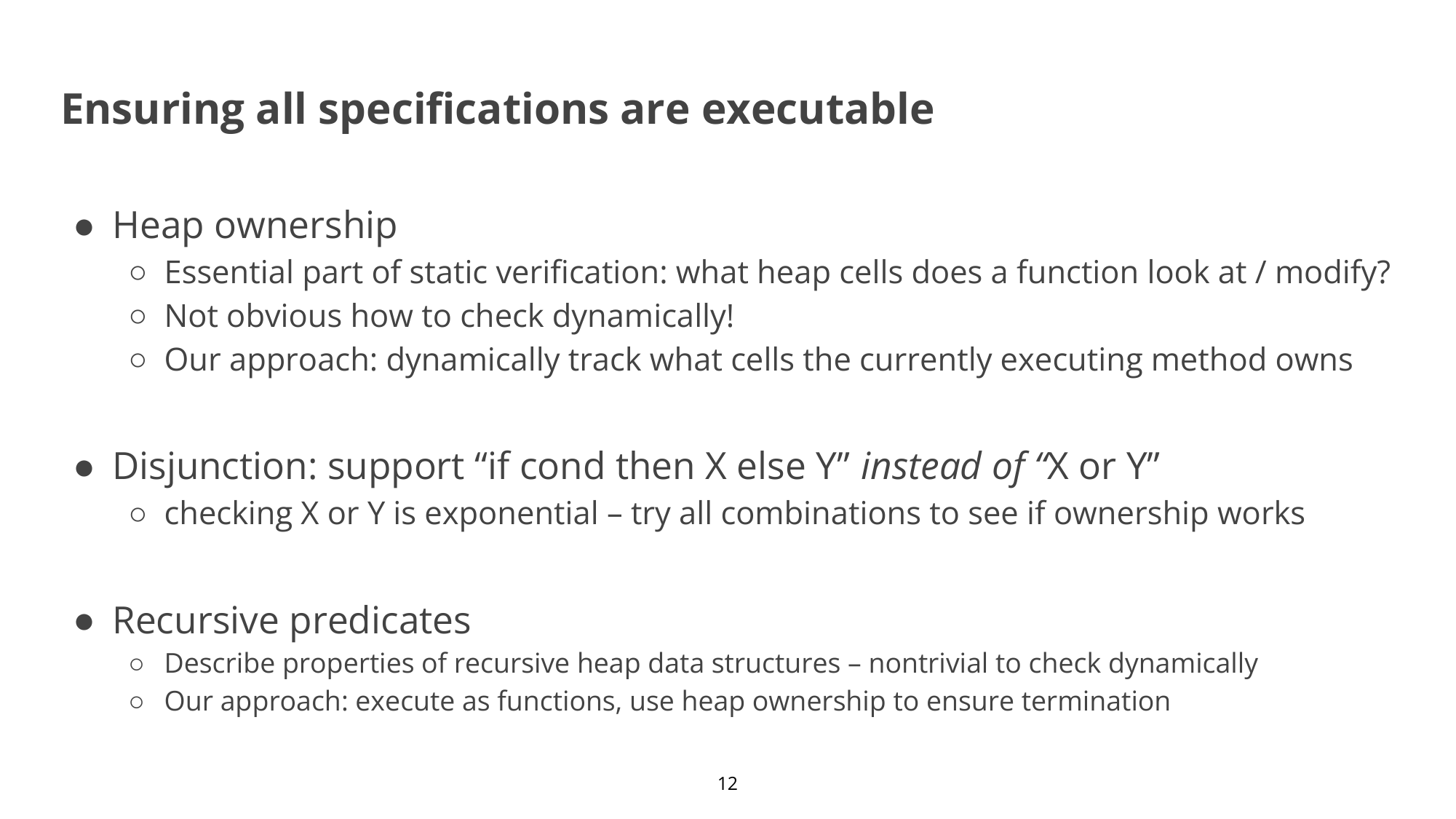

# Ensuring all specifications are executable
Heap ownership
Essential part of static verification: what heap cells does a function look at / modify?
Not obvious how to check dynamically!
Our approach: dynamically track what cells the currently executing method owns

Disjunction: support “if cond then X else Y” instead of “X or Y”
checking X or Y is exponential – try all combinations to see if ownership works

Recursive predicates
Describe properties of recursive heap data structures – nontrivial to check dynamically
Our approach: execute as functions, use heap ownership to ensure termination
12